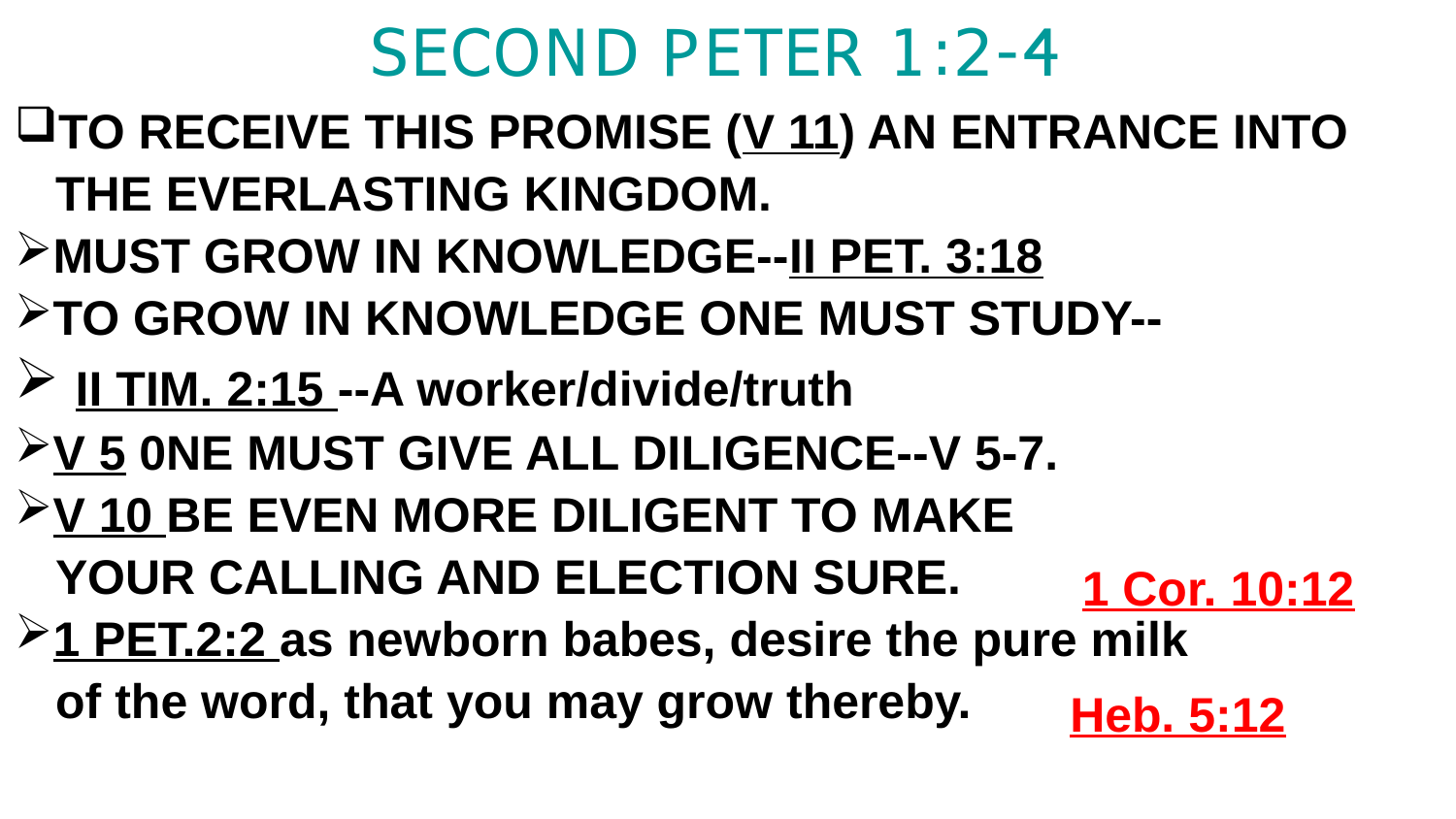

# SECOND PETER 1:2-4
TO RECEIVE THIS PROMISE (V 11) AN ENTRANCE INTO
   THE EVERLASTING KINGDOM.
MUST GROW IN KNOWLEDGE--II PET. 3:18
TO GROW IN KNOWLEDGE ONE MUST STUDY--
 II TIM. 2:15 --A worker/divide/truth
V 5 0NE MUST GIVE ALL DILIGENCE--V 5-7.
V 10 BE EVEN MORE DILIGENT TO MAKE
   YOUR CALLING AND ELECTION SURE.
1 PET.2:2 as newborn babes, desire the pure milk
   of the word, that you may grow thereby.
1 Cor. 10:12
Heb. 5:12